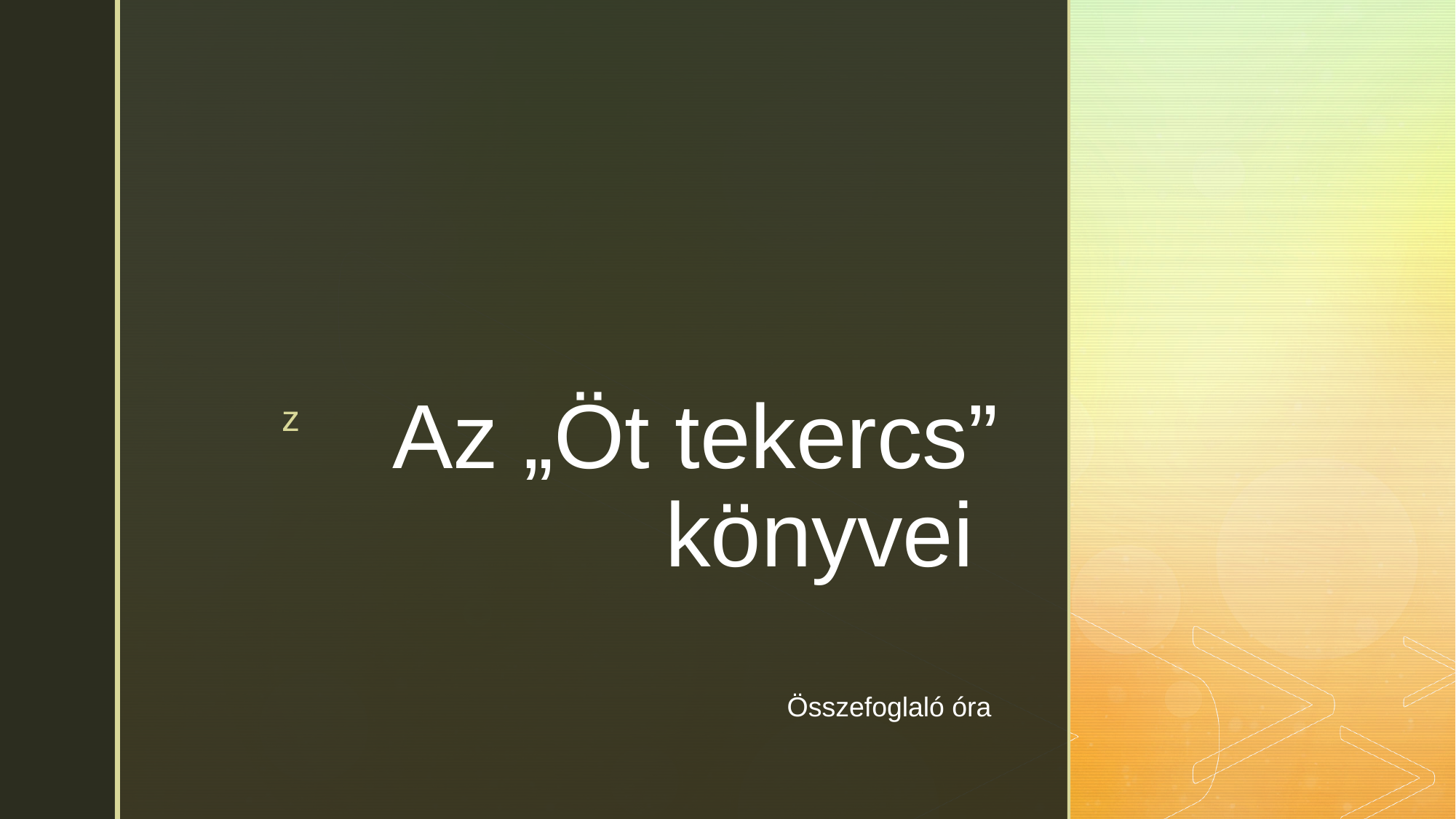

# Az „Öt tekercs” könyvei
Összefoglaló óra